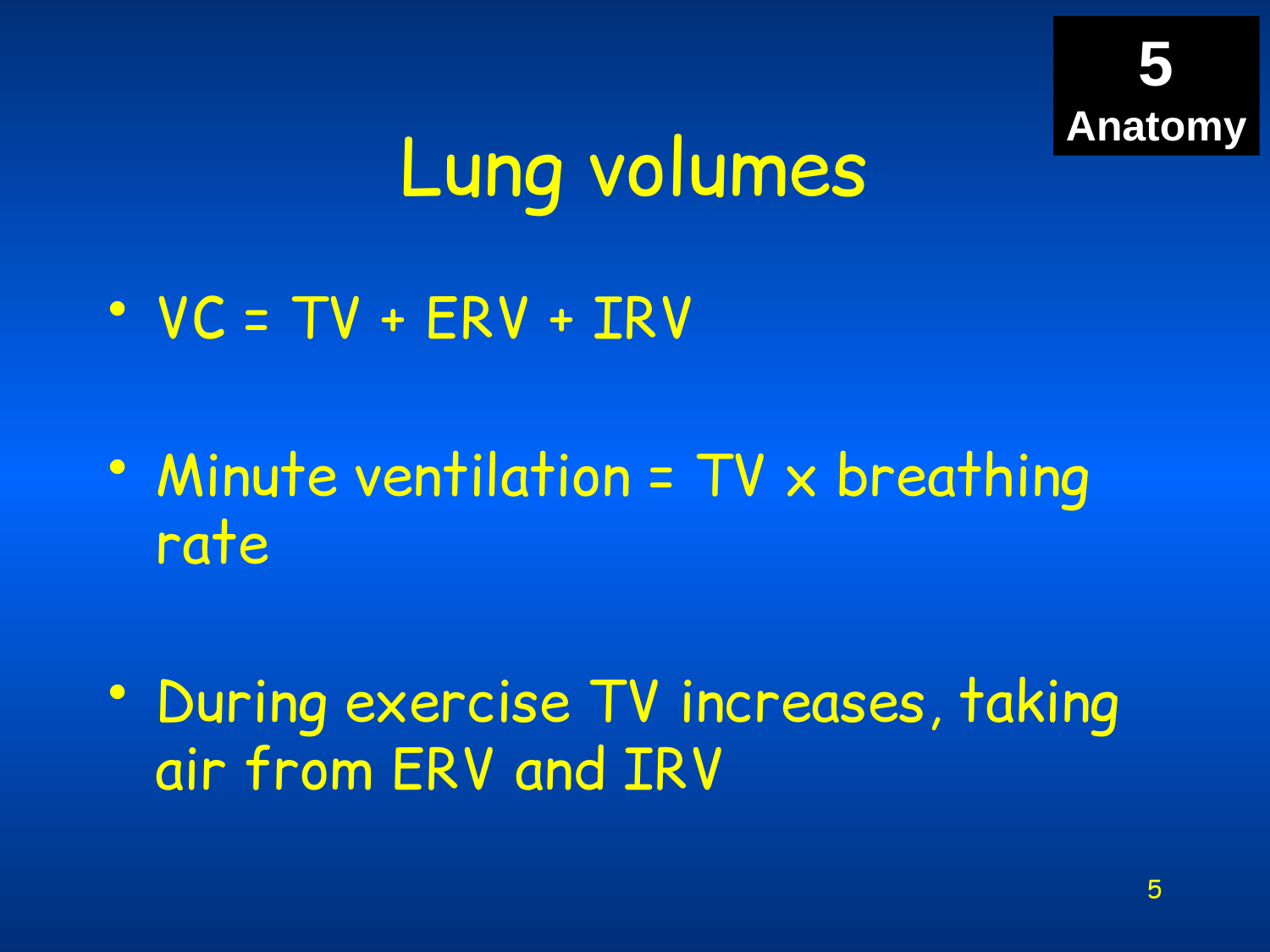

5
Anatomy
# Lung volumes
VC = TV + ERV + IRV

Minute ventilation = TV x breathing rate

During exercise TV increases, taking air from ERV and IRV
5